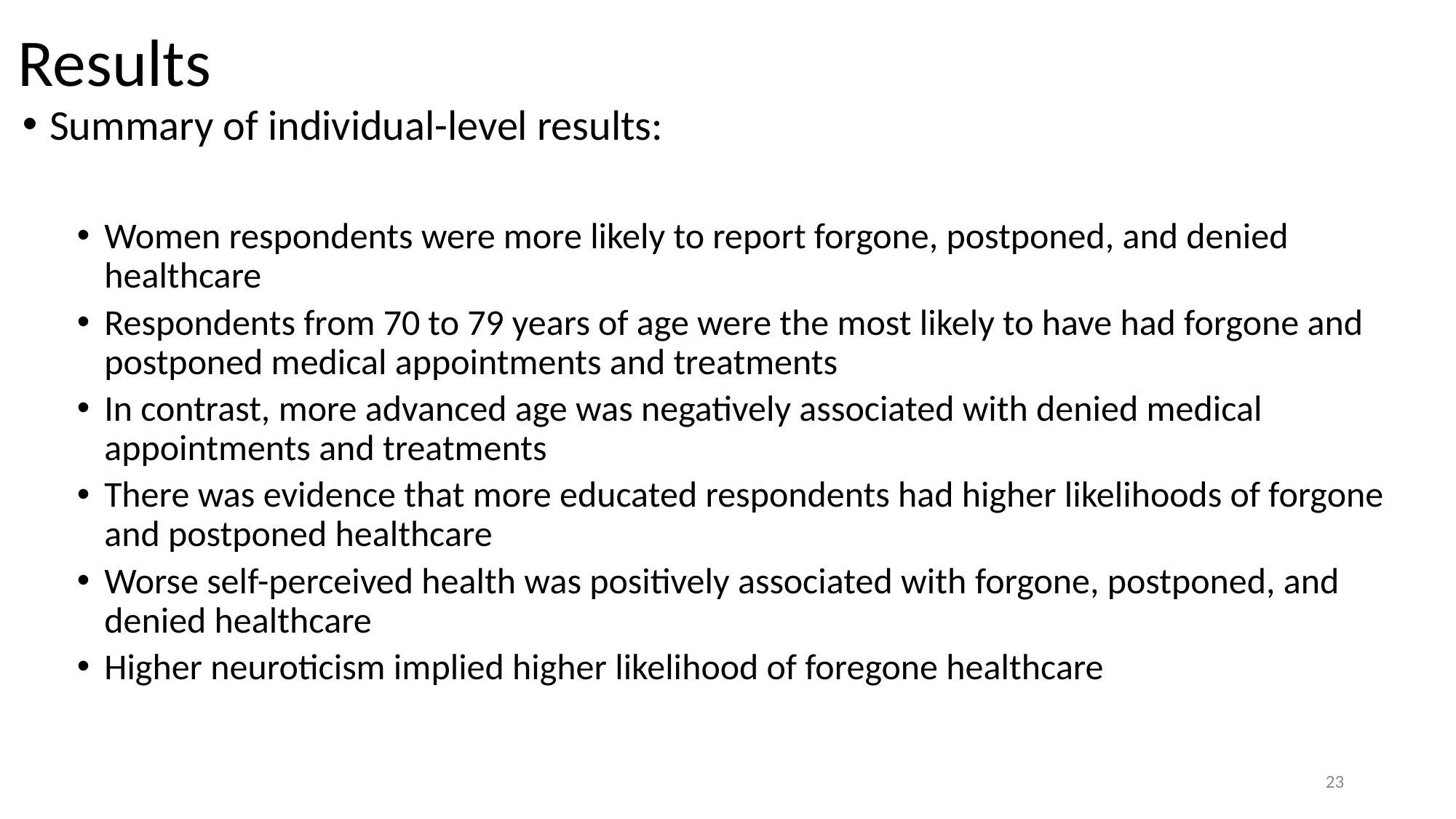

# Results
Summary of individual-level results:

Women respondents were more likely to report forgone, postponed, and denied healthcare
Respondents from 70 to 79 years of age were the most likely to have had forgone and postponed medical appointments and treatments
In contrast, more advanced age was negatively associated with denied medical appointments and treatments
There was evidence that more educated respondents had higher likelihoods of forgone and postponed healthcare
Worse self-perceived health was positively associated with forgone, postponed, and denied healthcare
Higher neuroticism implied higher likelihood of foregone healthcare
23